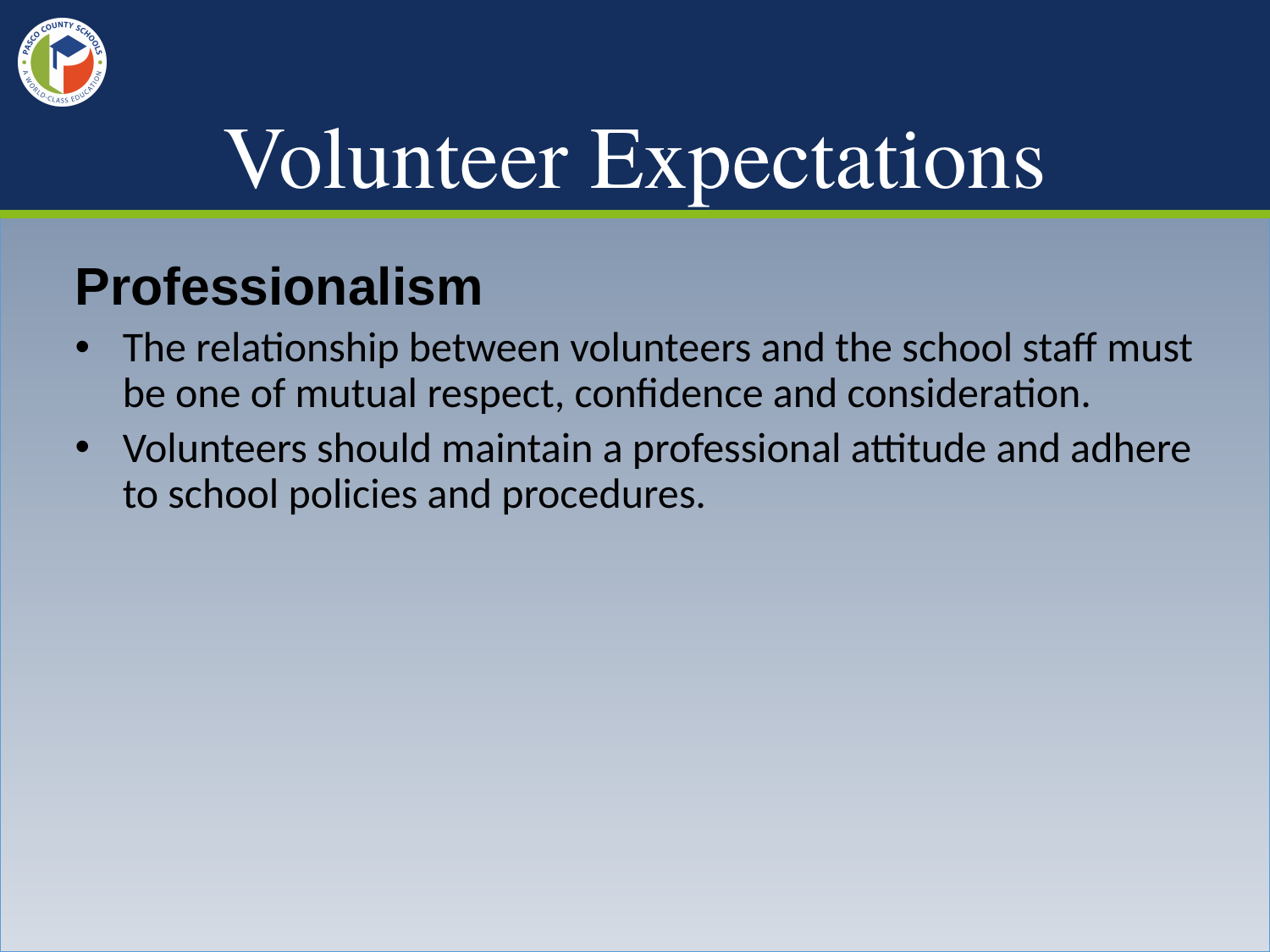

# Volunteer Expectations
Professionalism
The relationship between volunteers and the school staff must be one of mutual respect, confidence and consideration.
Volunteers should maintain a professional attitude and adhere to school policies and procedures.